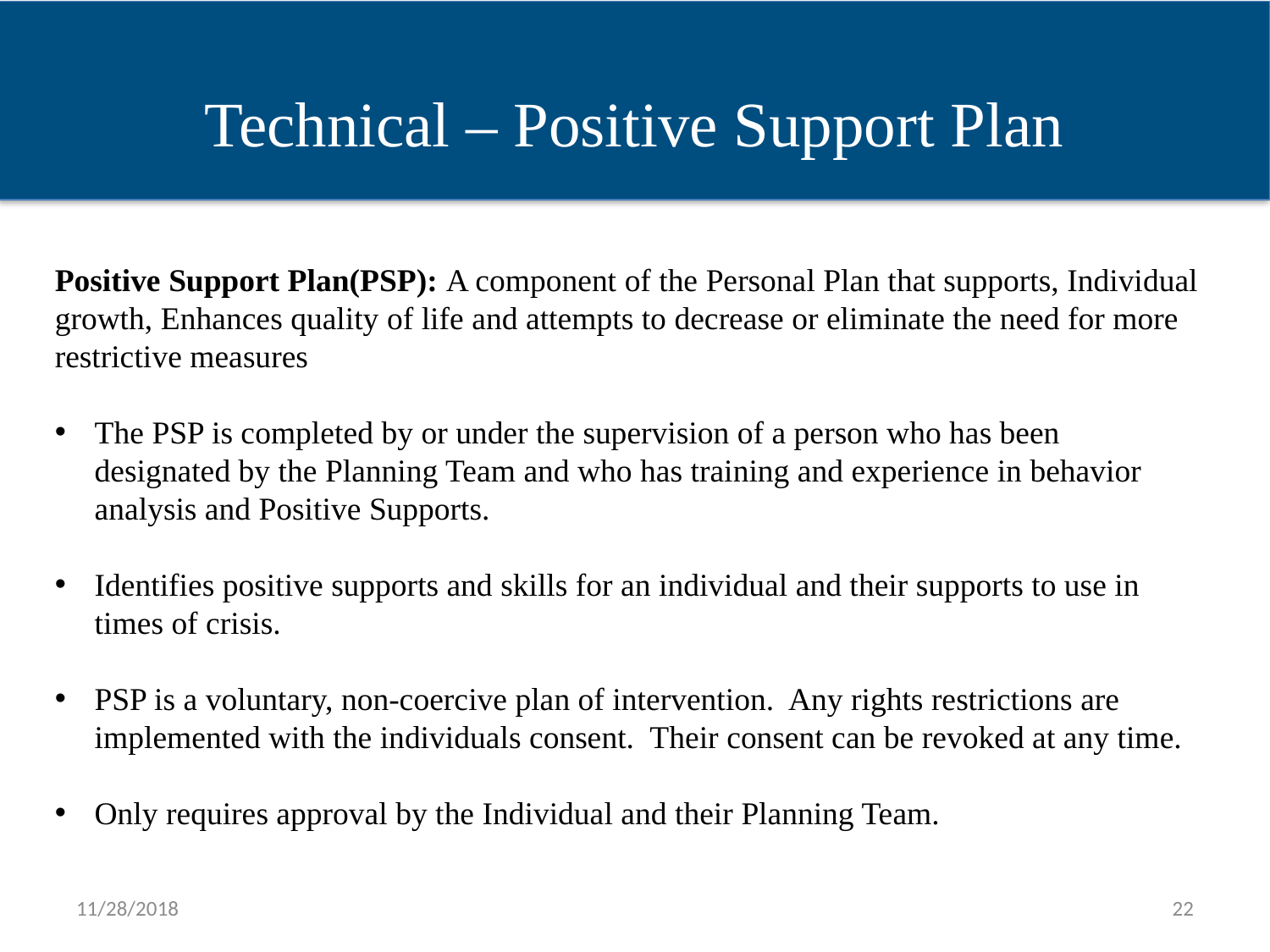

Technical – Positive Support Plan

Positive Support Plan(PSP): A component of the Personal Plan that supports, Individual growth, Enhances quality of life and attempts to decrease or eliminate the need for more restrictive measures

The PSP is completed by or under the supervision of a person who has been designated by the Planning Team and who has training and experience in behavior analysis and Positive Supports.

Identifies positive supports and skills for an individual and their supports to use in times of crisis.

PSP is a voluntary, non-coercive plan of intervention.  Any rights restrictions are implemented with the individuals consent.  Their consent can be revoked at any time.

Only requires approval by the Individual and their Planning Team.

11/28/2018
22